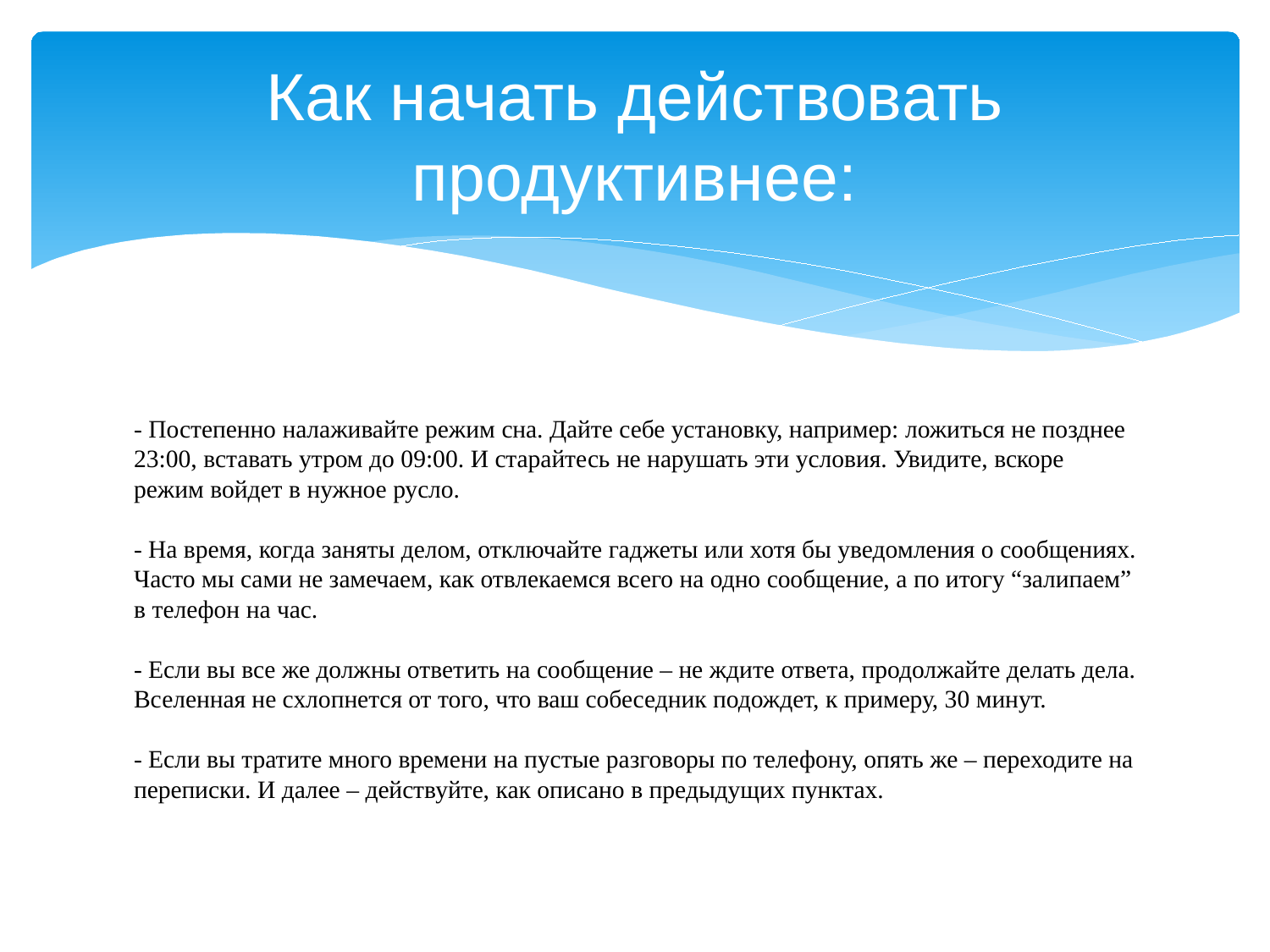

# Как начать действовать продуктивнее:

- Постепенно налаживайте режим сна. Дайте себе установку, например: ложиться не позднее 23:00, вставать утром до 09:00. И старайтесь не нарушать эти условия. Увидите, вскоре режим войдет в нужное русло.
- На время, когда заняты делом, отключайте гаджеты или хотя бы уведомления о сообщениях. Часто мы сами не замечаем, как отвлекаемся всего на одно сообщение, а по итогу “залипаем” в телефон на час.
- Если вы все же должны ответить на сообщение – не ждите ответа, продолжайте делать дела. Вселенная не схлопнется от того, что ваш собеседник подождет, к примеру, 30 минут.
- Если вы тратите много времени на пустые разговоры по телефону, опять же – переходите на переписки. И далее – действуйте, как описано в предыдущих пунктах.